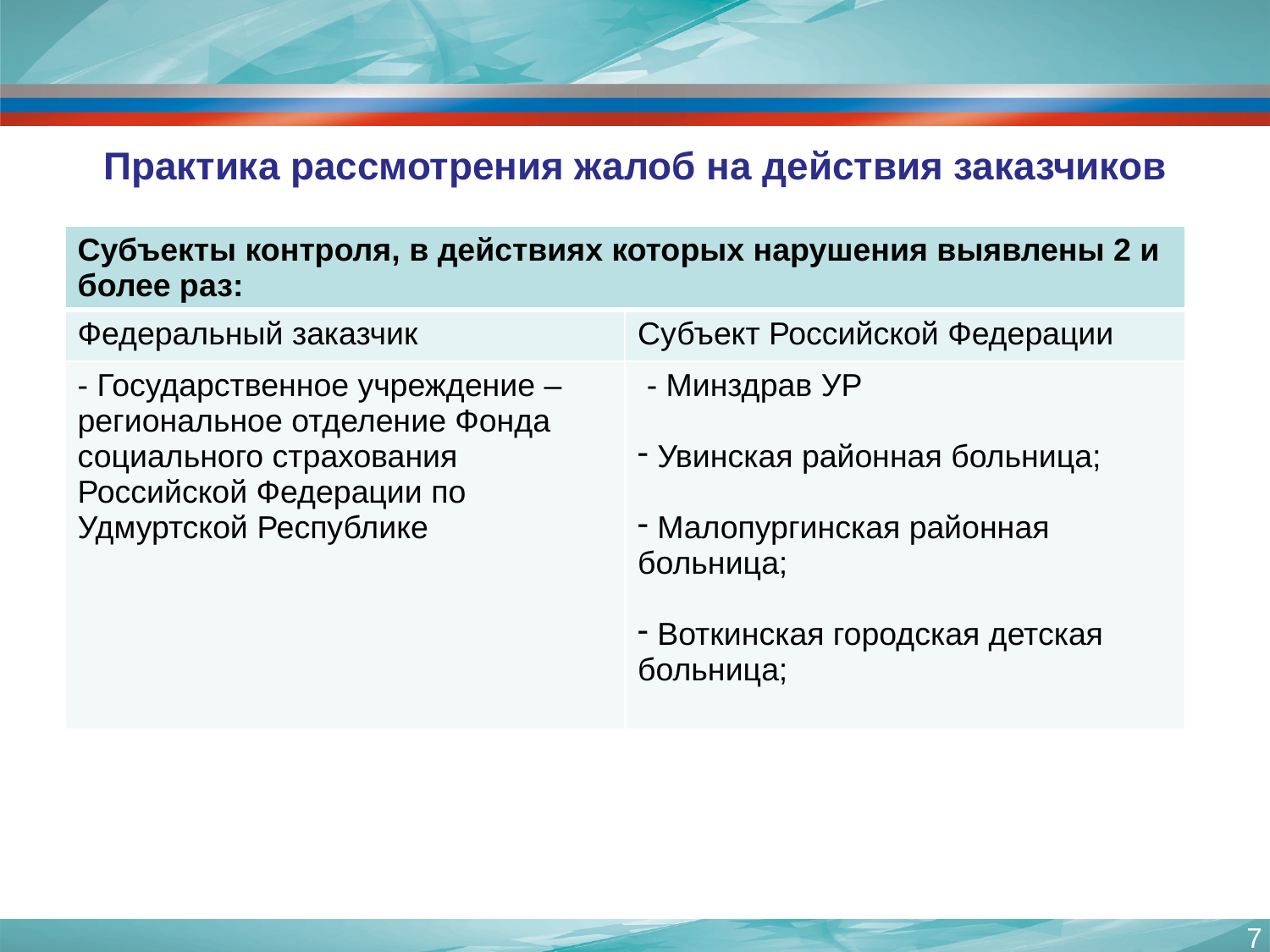

# Практика рассмотрения жалоб на действия заказчиков
| Субъекты контроля, в действиях которых нарушения выявлены 2 и более раз: |  |
| --- | --- |
| Федеральный заказчик | Субъект Российской Федерации |
| - Государственное учреждение –региональное отделение Фонда социального страхования Российской Федерации по Удмуртской Республике | - Минздрав УР Увинская районная больница; Малопургинская районная больница; Воткинская городская детская больница; |
7